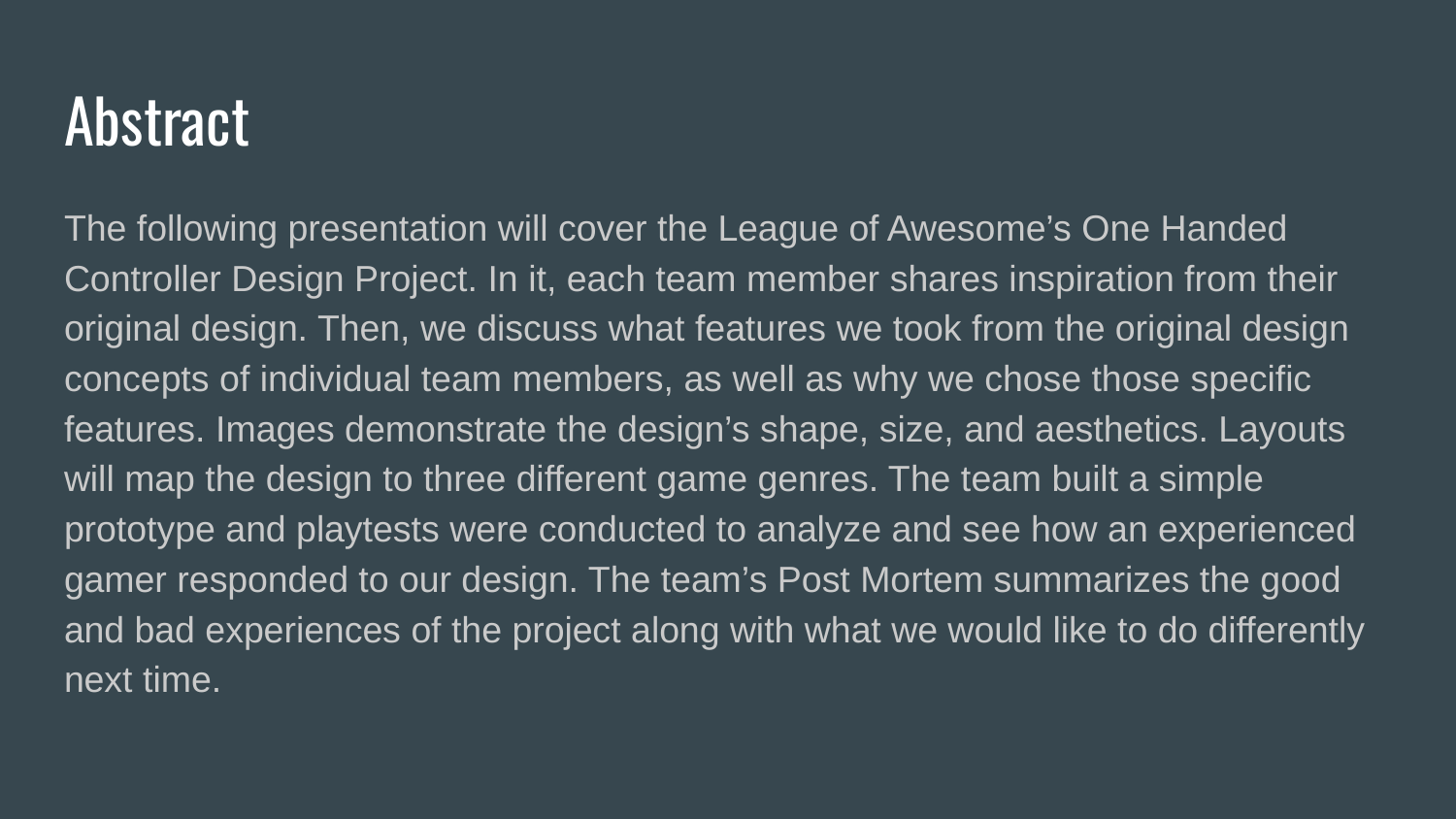

# Abstract
The following presentation will cover the League of Awesome’s One Handed Controller Design Project. In it, each team member shares inspiration from their original design. Then, we discuss what features we took from the original design concepts of individual team members, as well as why we chose those specific features. Images demonstrate the design’s shape, size, and aesthetics. Layouts will map the design to three different game genres. The team built a simple prototype and playtests were conducted to analyze and see how an experienced gamer responded to our design. The team’s Post Mortem summarizes the good and bad experiences of the project along with what we would like to do differently next time.